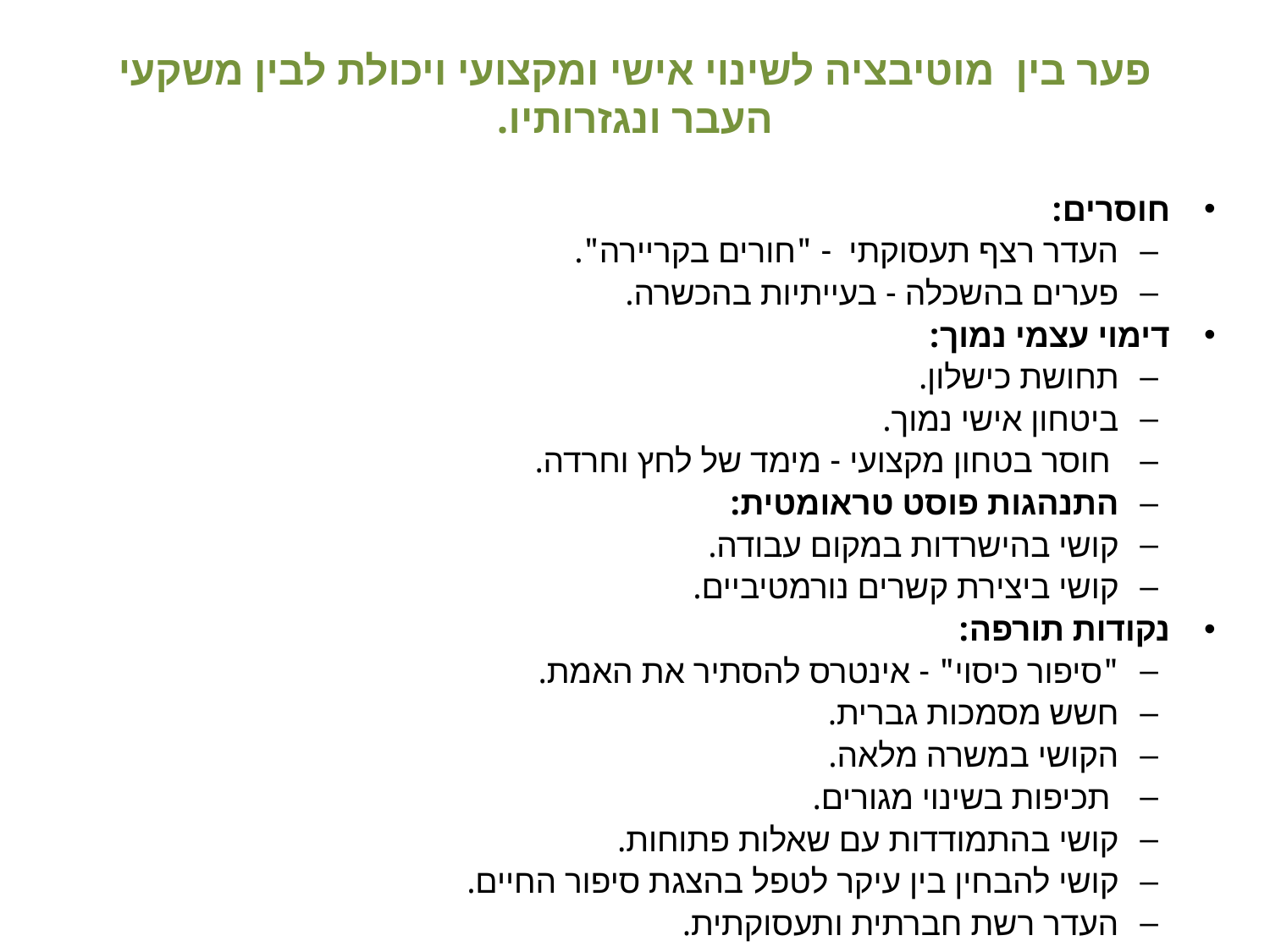

# פער בין  מוטיבציה לשינוי אישי ומקצועי ויכולת לבין משקעי העבר ונגזרותיו.
חוסרים:
העדר רצף תעסוקתי  - "חורים בקריירה".
פערים בהשכלה - בעייתיות בהכשרה.
דימוי עצמי נמוך:
תחושת כישלון.
ביטחון אישי נמוך.
 חוסר בטחון מקצועי - מימד של לחץ וחרדה.
התנהגות פוסט טראומטית:
קושי בהישרדות במקום עבודה.
קושי ביצירת קשרים נורמטיביים.
נקודות תורפה:
"סיפור כיסוי" - אינטרס להסתיר את האמת.
חשש מסמכות גברית.
הקושי במשרה מלאה.
 תכיפות בשינוי מגורים.
קושי בהתמודדות עם שאלות פתוחות.
קושי להבחין בין עיקר לטפל בהצגת סיפור החיים.
העדר רשת חברתית ותעסוקתית.